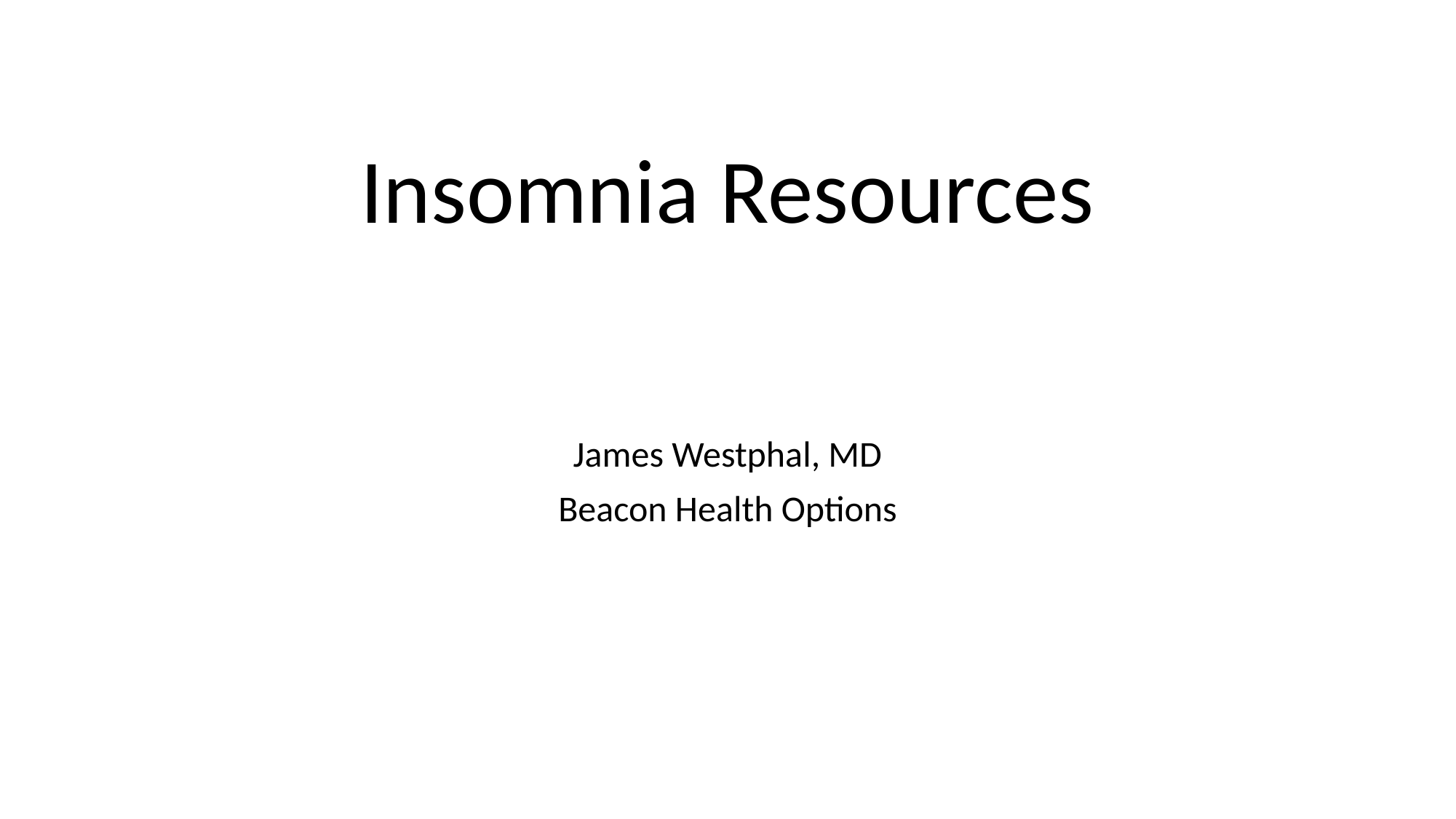

# Insomnia Resources
James Westphal, MD
Beacon Health Options